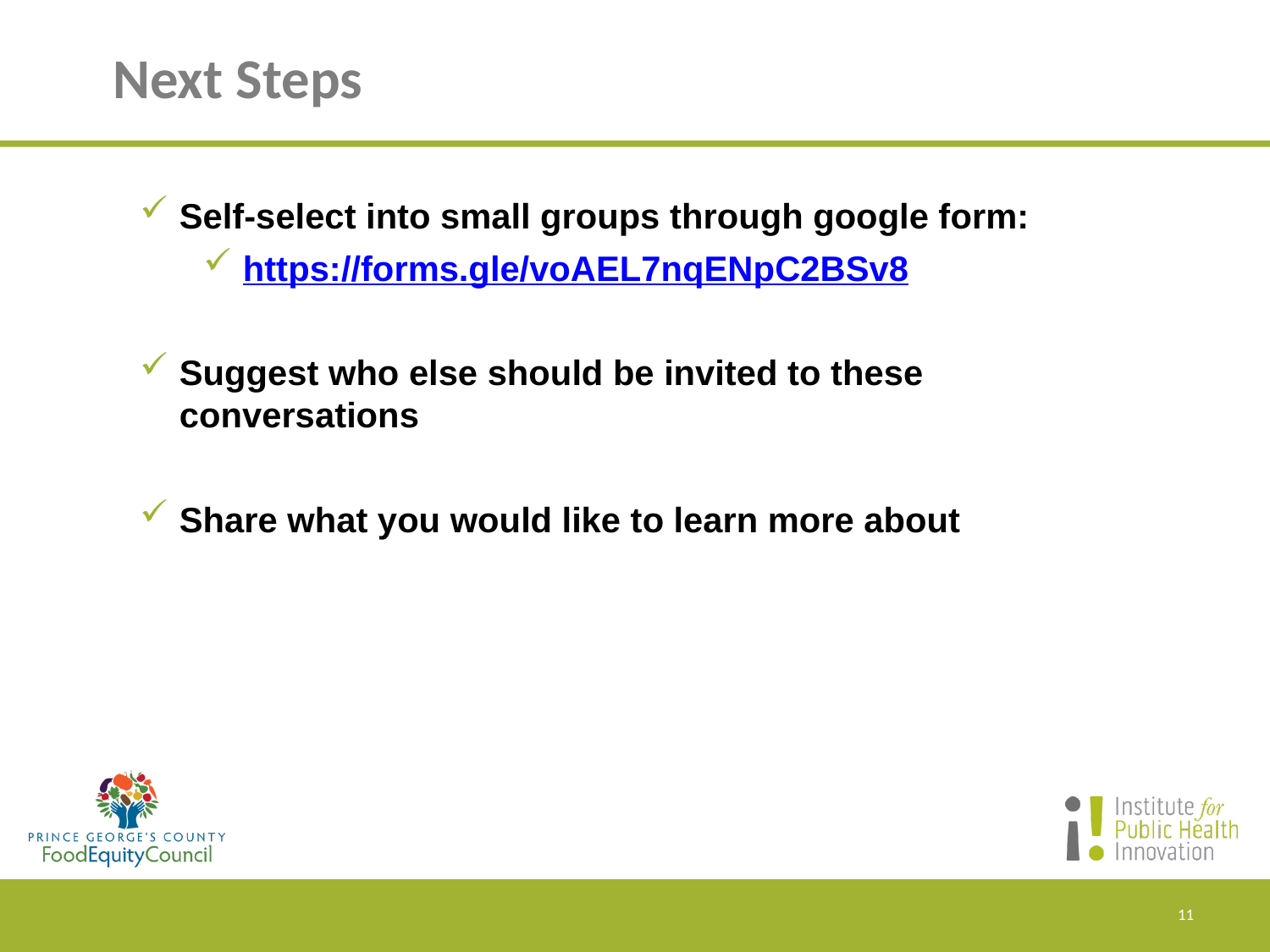

Next Steps
Self-select into small groups through google form:
https://forms.gle/voAEL7nqENpC2BSv8

Suggest who else should be invited to these conversations

Share what you would like to learn more about

11